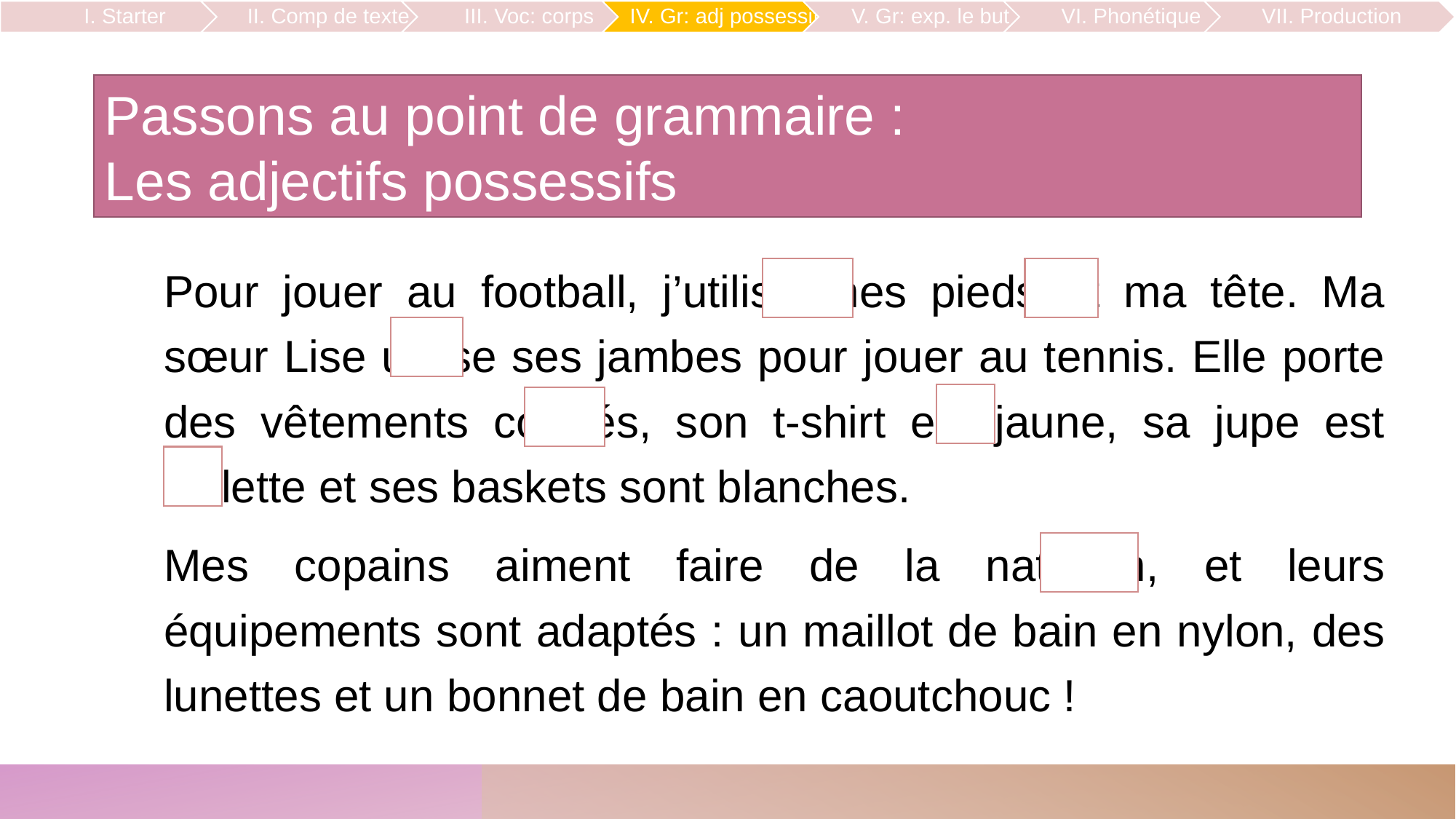

I. Starter
II. Comp de texte
III. Voc: corps
IV. Gr: adj possessifs
V. Gr: exp. le but
VI. Phonétique
VII. Production
Passons au point de grammaire :
Les adjectifs possessifs
Pour jouer au football, j’utilise mes pieds et ma tête. Ma sœur Lise utilise ses jambes pour jouer au tennis. Elle porte des vêtements colorés, son t-shirt est jaune, sa jupe est violette et ses baskets sont blanches.
Mes copains aiment faire de la natation, et leurs équipements sont adaptés : un maillot de bain en nylon, des lunettes et un bonnet de bain en caoutchouc !